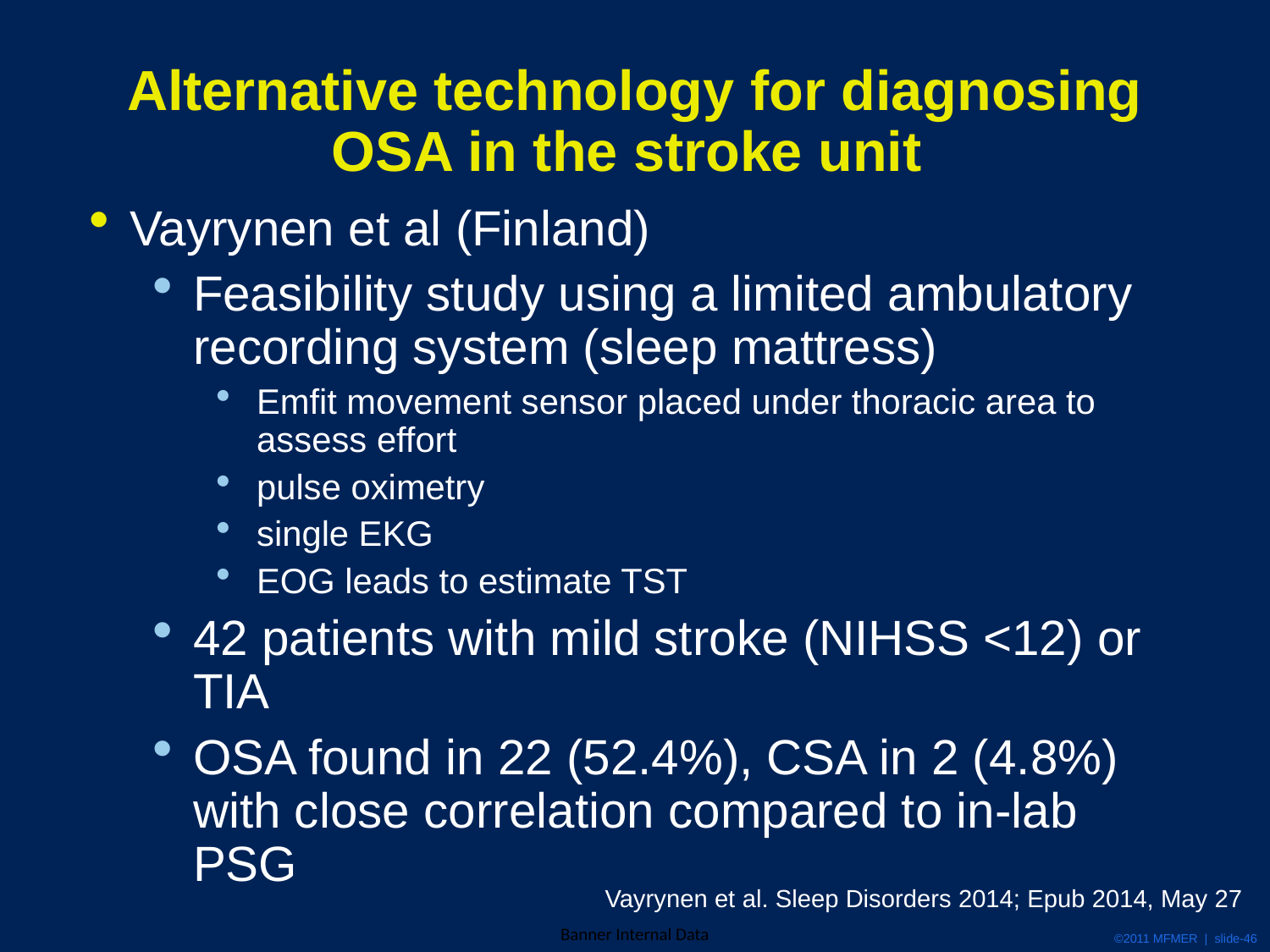

# Alternative technology for diagnosing OSA in the stroke unit
Vayrynen et al (Finland)
Feasibility study using a limited ambulatory recording system (sleep mattress)
Emfit movement sensor placed under thoracic area to assess effort
pulse oximetry
single EKG
EOG leads to estimate TST
42 patients with mild stroke (NIHSS <12) or TIA
OSA found in 22 (52.4%), CSA in 2 (4.8%) with close correlation compared to in-lab PSG

Vayrynen et al. Sleep Disorders 2014; Epub 2014, May 27
©2011 MFMER  |  slide-46